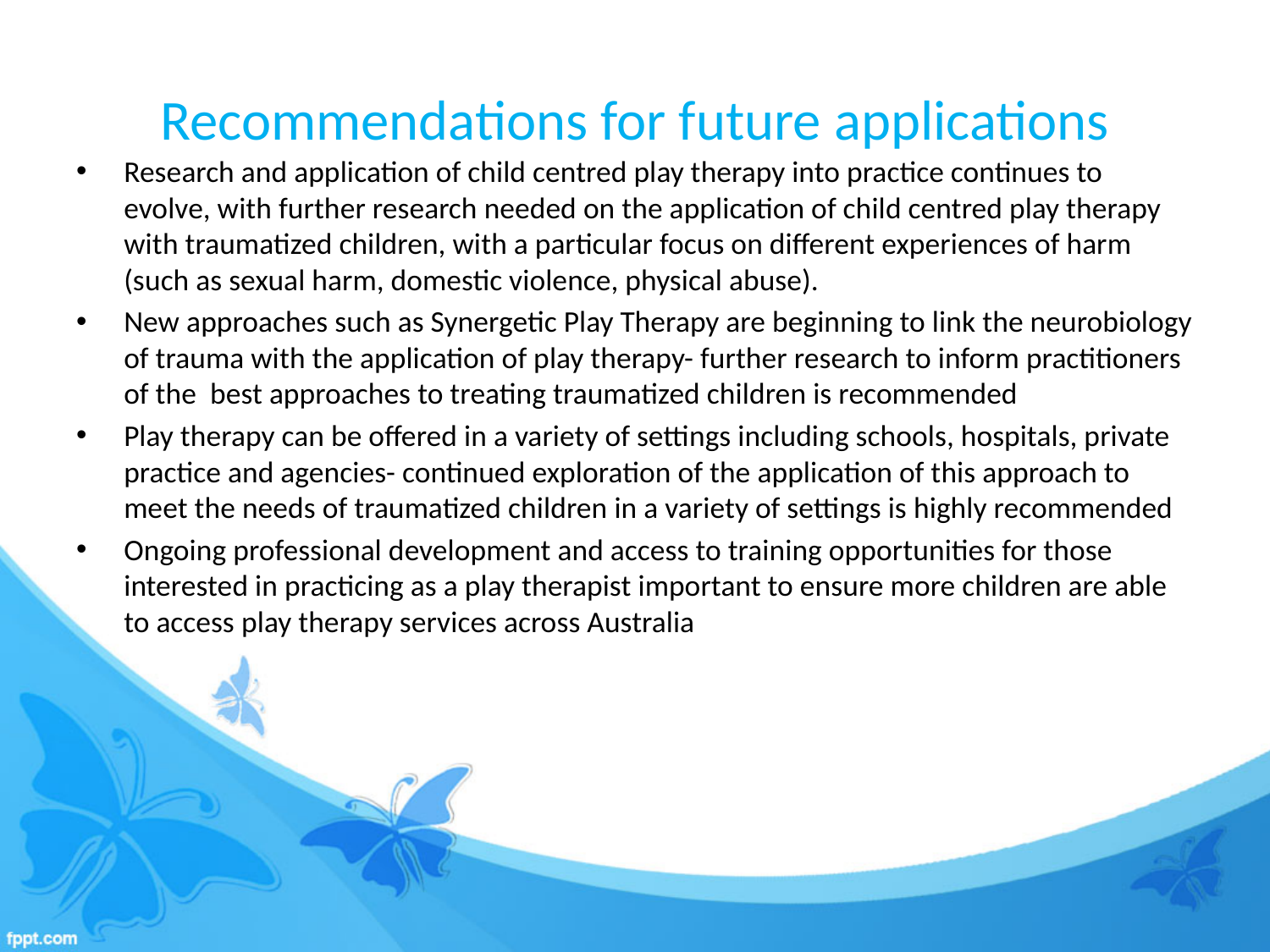

# Recommendations for future applications
Research and application of child centred play therapy into practice continues to evolve, with further research needed on the application of child centred play therapy with traumatized children, with a particular focus on different experiences of harm (such as sexual harm, domestic violence, physical abuse).
New approaches such as Synergetic Play Therapy are beginning to link the neurobiology of trauma with the application of play therapy- further research to inform practitioners of the  best approaches to treating traumatized children is recommended
Play therapy can be offered in a variety of settings including schools, hospitals, private practice and agencies- continued exploration of the application of this approach to meet the needs of traumatized children in a variety of settings is highly recommended
Ongoing professional development and access to training opportunities for those interested in practicing as a play therapist important to ensure more children are able to access play therapy services across Australia